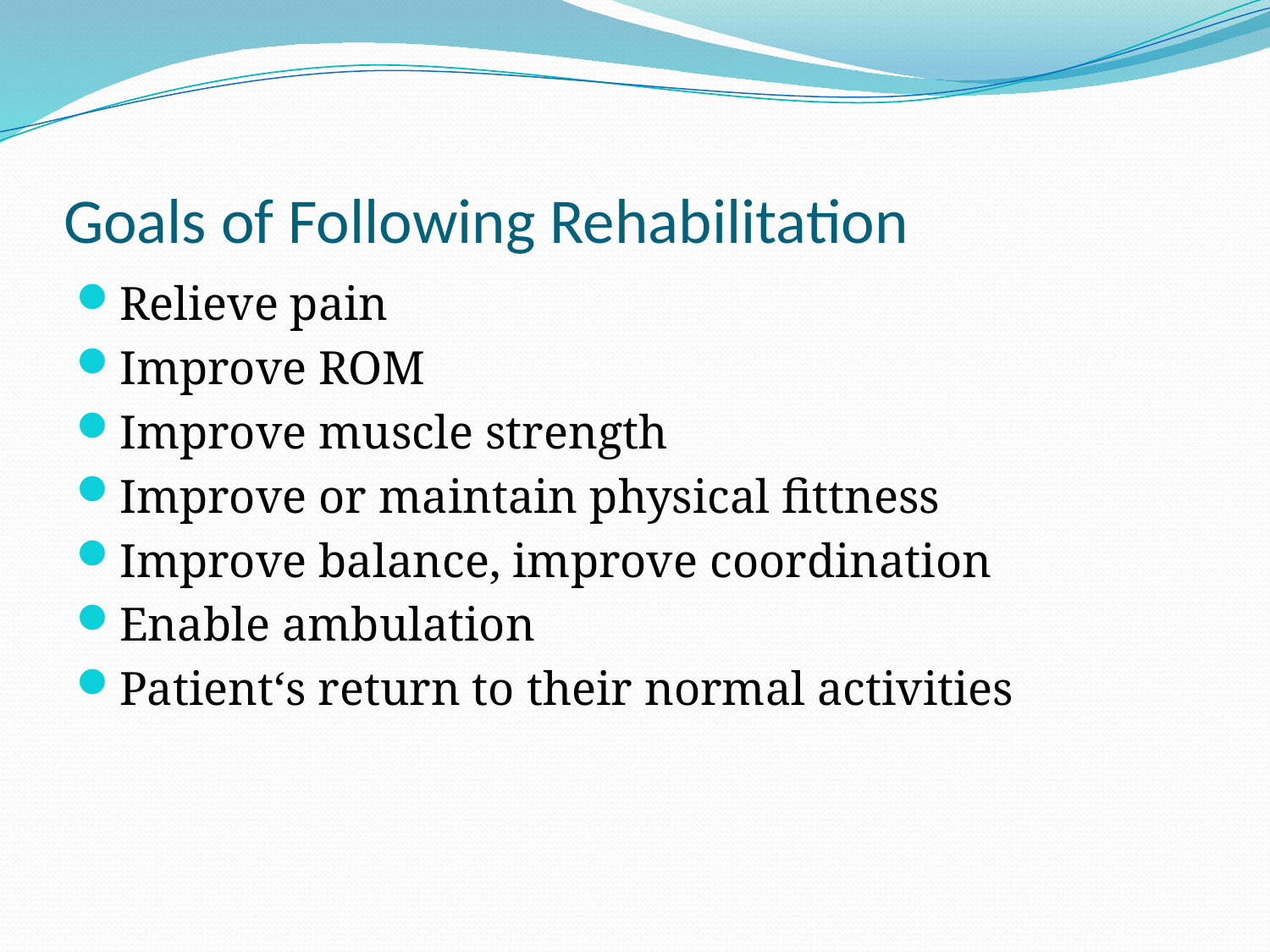

# Goals of Following Rehabilitation
Relieve pain
Improve ROM
Improve muscle strength
Improve or maintain physical fittness
Improve balance, improve coordination
Enable ambulation
Patient‘s return to their normal activities